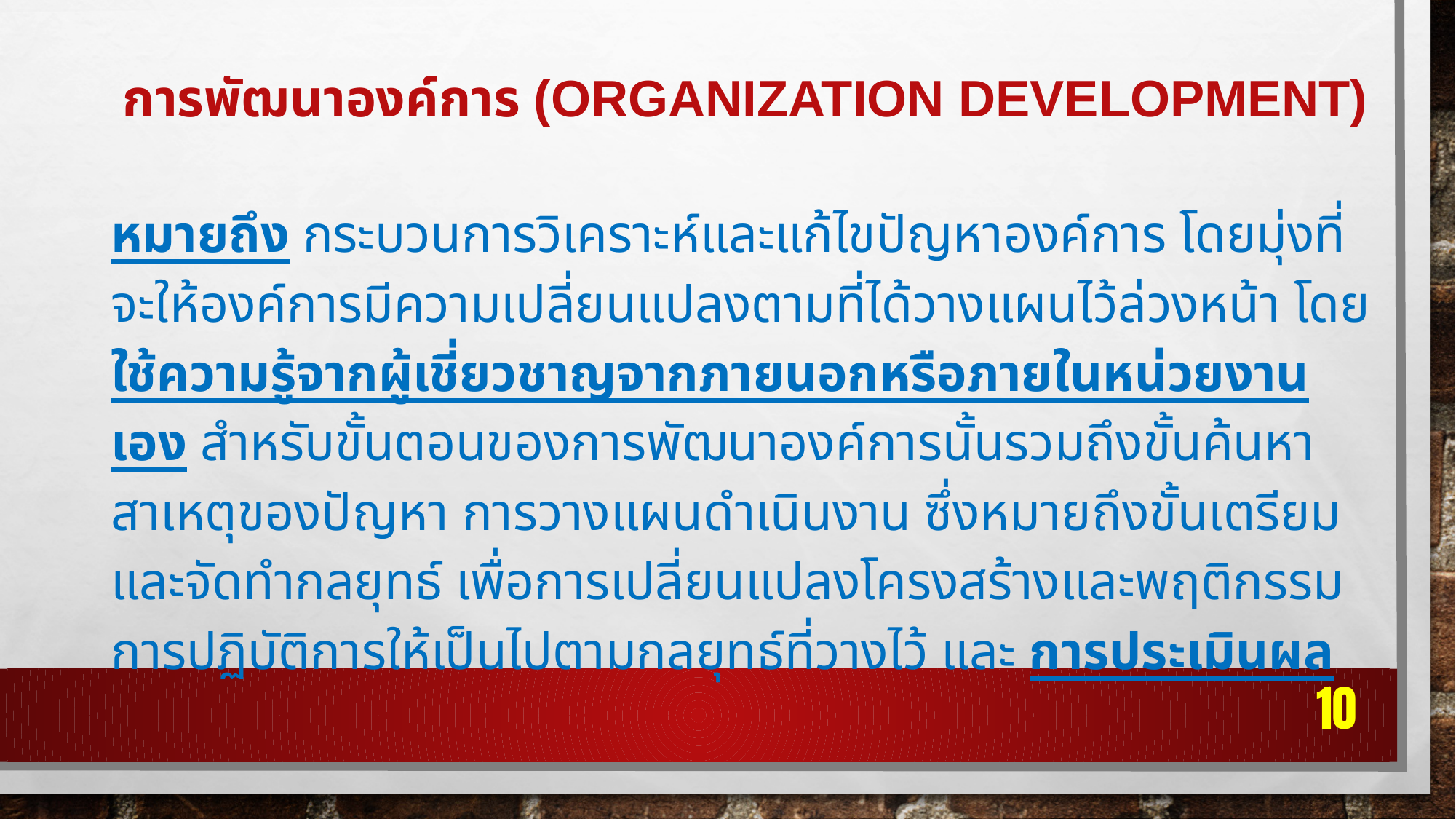

# การพัฒนาองค์การ (Organization Development)
หมายถึง กระบวนการวิเคราะห์และแก้ไขปัญหาองค์การ โดยมุ่งที่จะให้องค์การมีความเปลี่ยนแปลงตามที่ได้วางแผนไว้ล่วงหน้า โดยใช้ความรู้จากผู้เชี่ยวชาญจากภายนอกหรือภายในหน่วยงานเอง สำหรับขั้นตอนของการพัฒนาองค์การนั้นรวมถึงขั้นค้นหาสาเหตุของปัญหา การวางแผนดำเนินงาน ซึ่งหมายถึงขั้นเตรียมและจัดทำกลยุทธ์ เพื่อการเปลี่ยนแปลงโครงสร้างและพฤติกรรมการปฏิบัติการให้เป็นไปตามกลยุทธ์ที่วางไว้ และ การประเมินผล
10